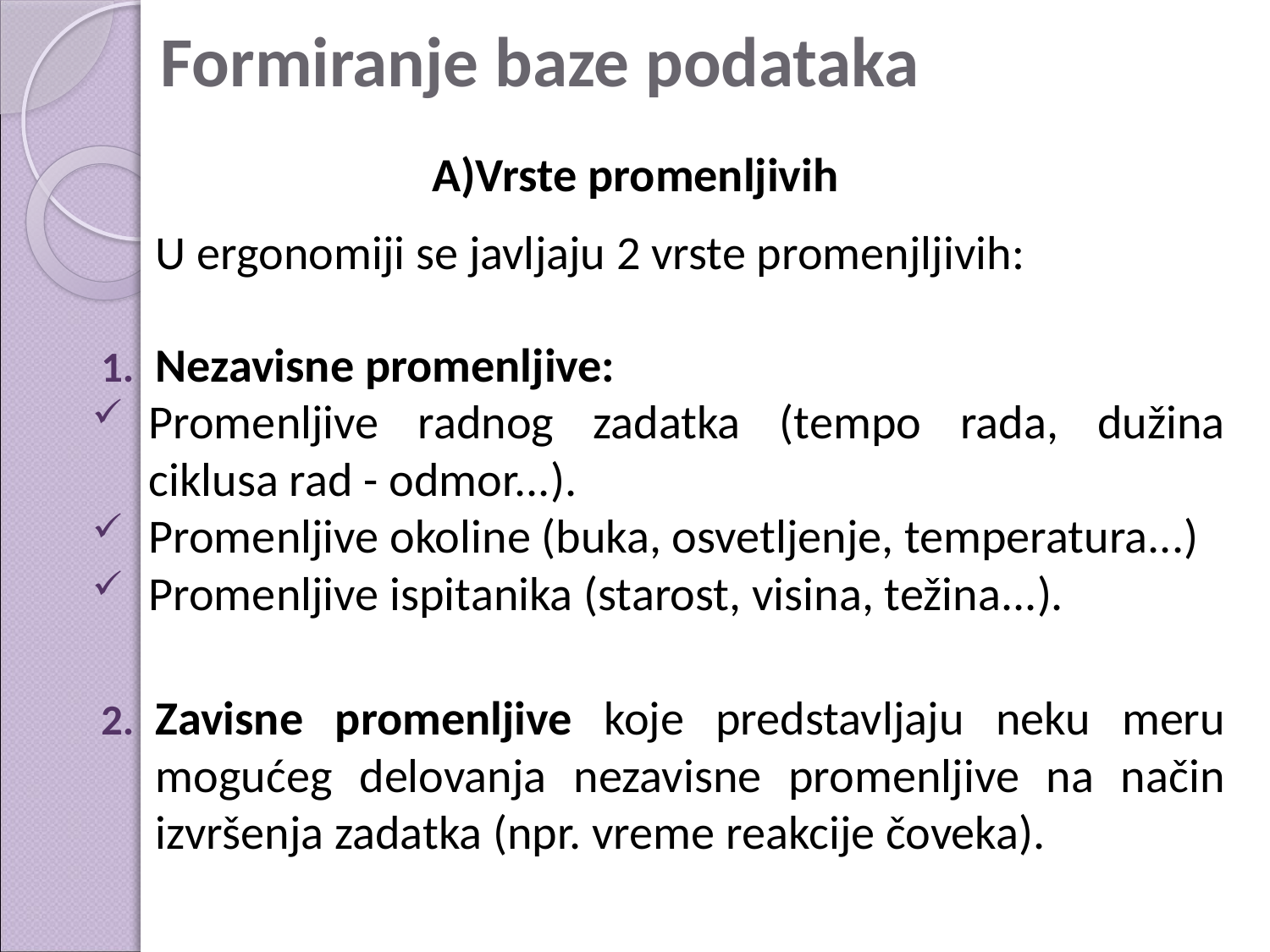

# Formiranje baze podataka
A)Vrste promenljivih
U ergonomiji se javljaju 2 vrste promenjljivih:

Nezavisne promenljive:
Promenljive radnog zadatka (tempo rada, dužina ciklusa rad - odmor...).
Promenljive okoline (buka, osvetljenje, temperatura...)
Promenljive ispitanika (starost, visina, težina...).

Zavisne promenljive koje predstavljaju neku meru mogućeg delovanja nezavisne promenljive na način izvršenja zadatka (npr. vreme reakcije čoveka).